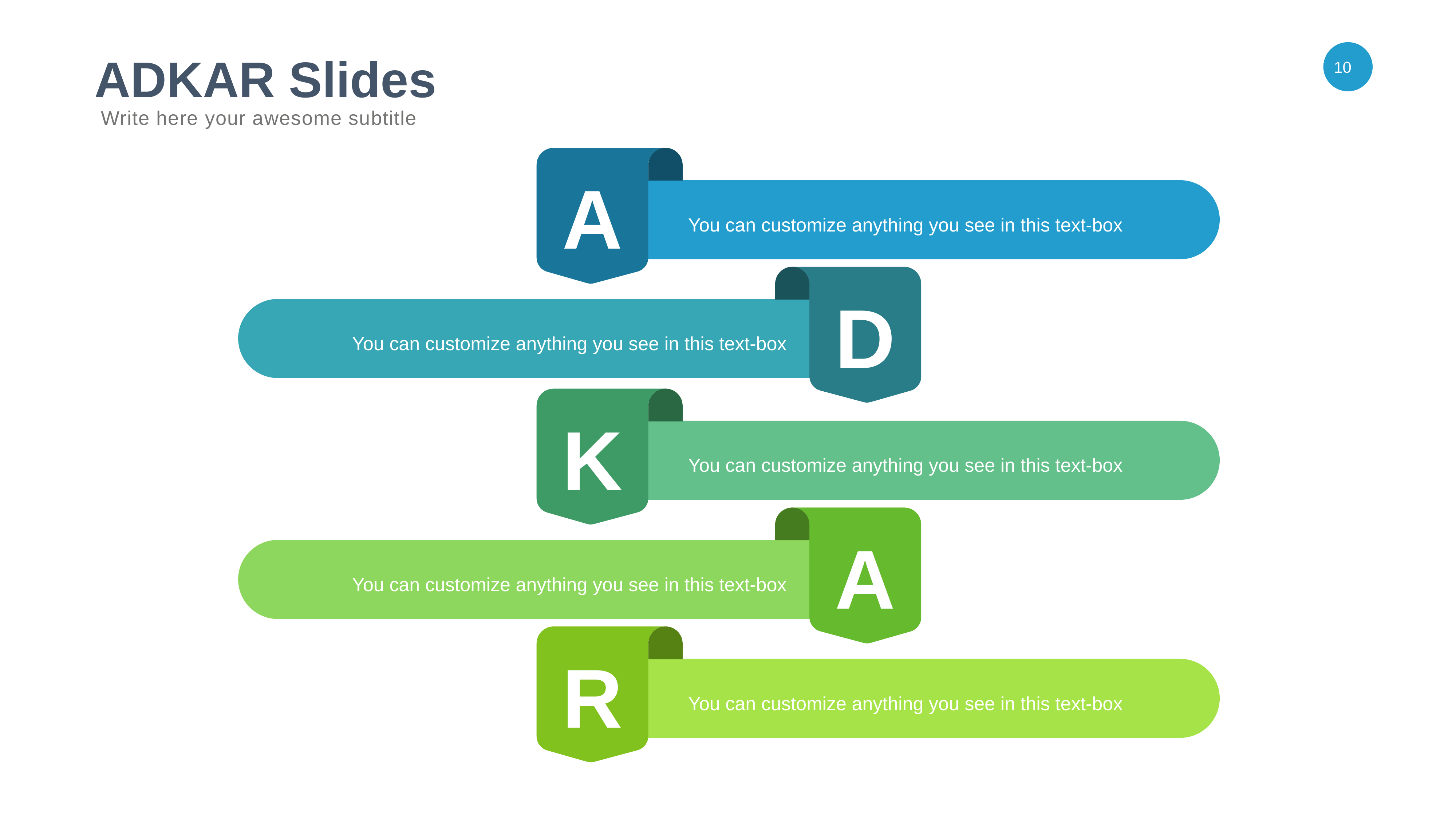

ADKAR Slides
Write here your awesome subtitle

A
You can customize anything you see in this text-box

D
You can customize anything you see in this text-box

K
You can customize anything you see in this text-box

A
You can customize anything you see in this text-box

R
You can customize anything you see in this text-box